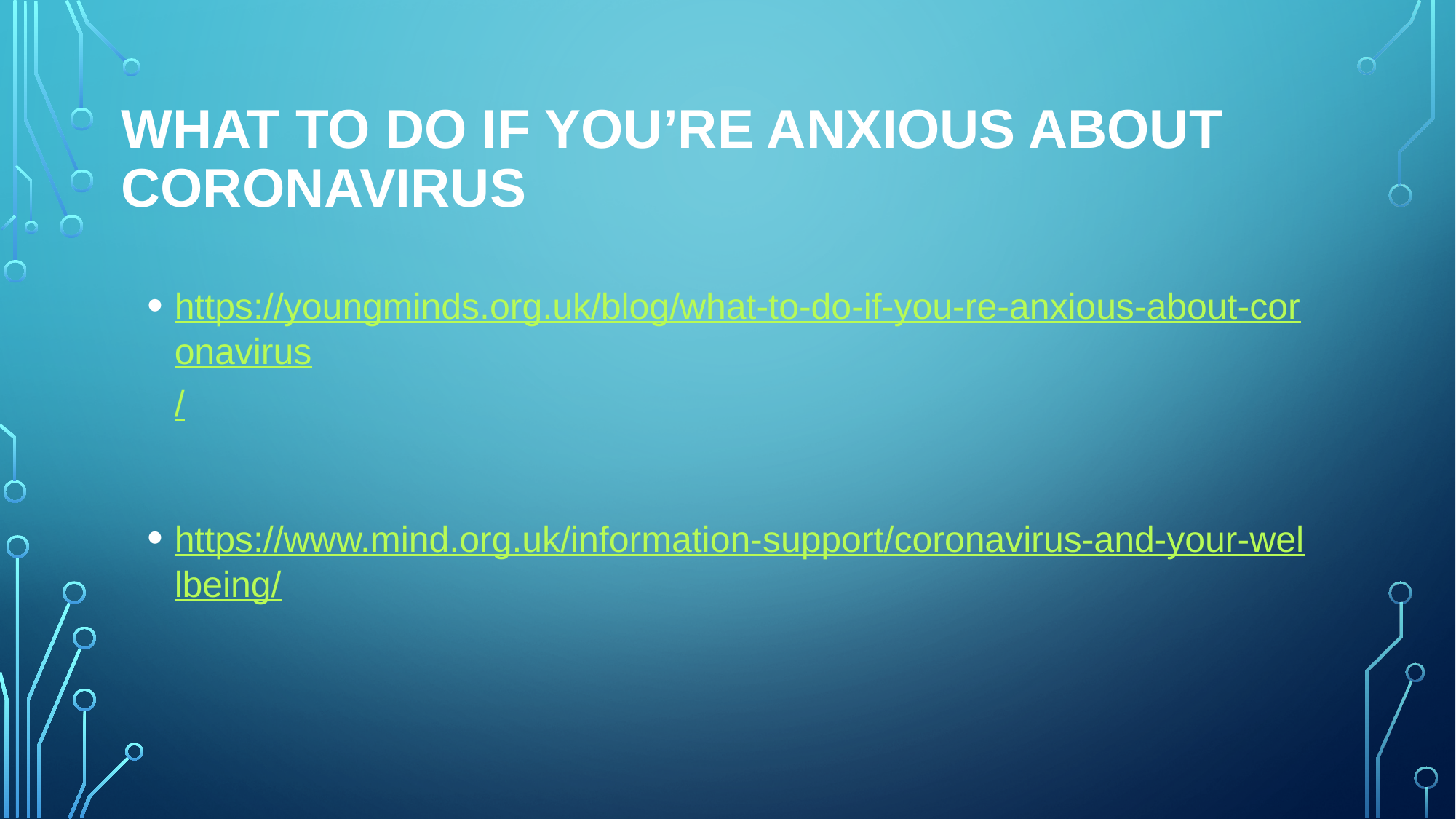

# What to do if you’re anxious about coronavirus
https://youngminds.org.uk/blog/what-to-do-if-you-re-anxious-about-coronavirus/

https://www.mind.org.uk/information-support/coronavirus-and-your-wellbeing/